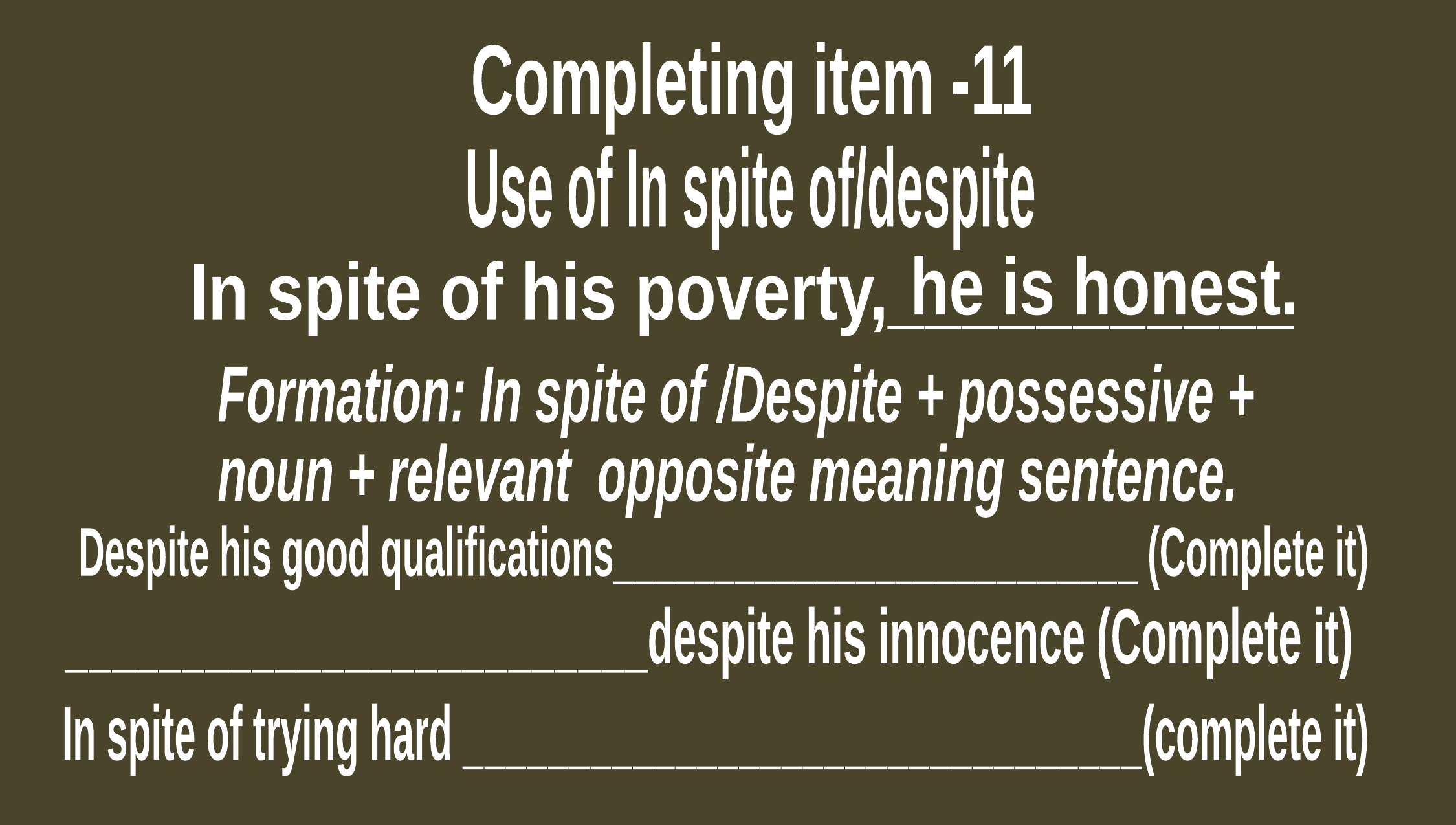

Completing item -11
Use of In spite of/despite
he is honest.
In spite of his poverty,___________
Formation: In spite of /Despite + possessive +
noun + relevant  opposite meaning sentence.
Despite his good qualifications__________________________ (Complete it)
_________________________despite his innocence (Complete it)
In spite of trying hard ________________________________(complete it)